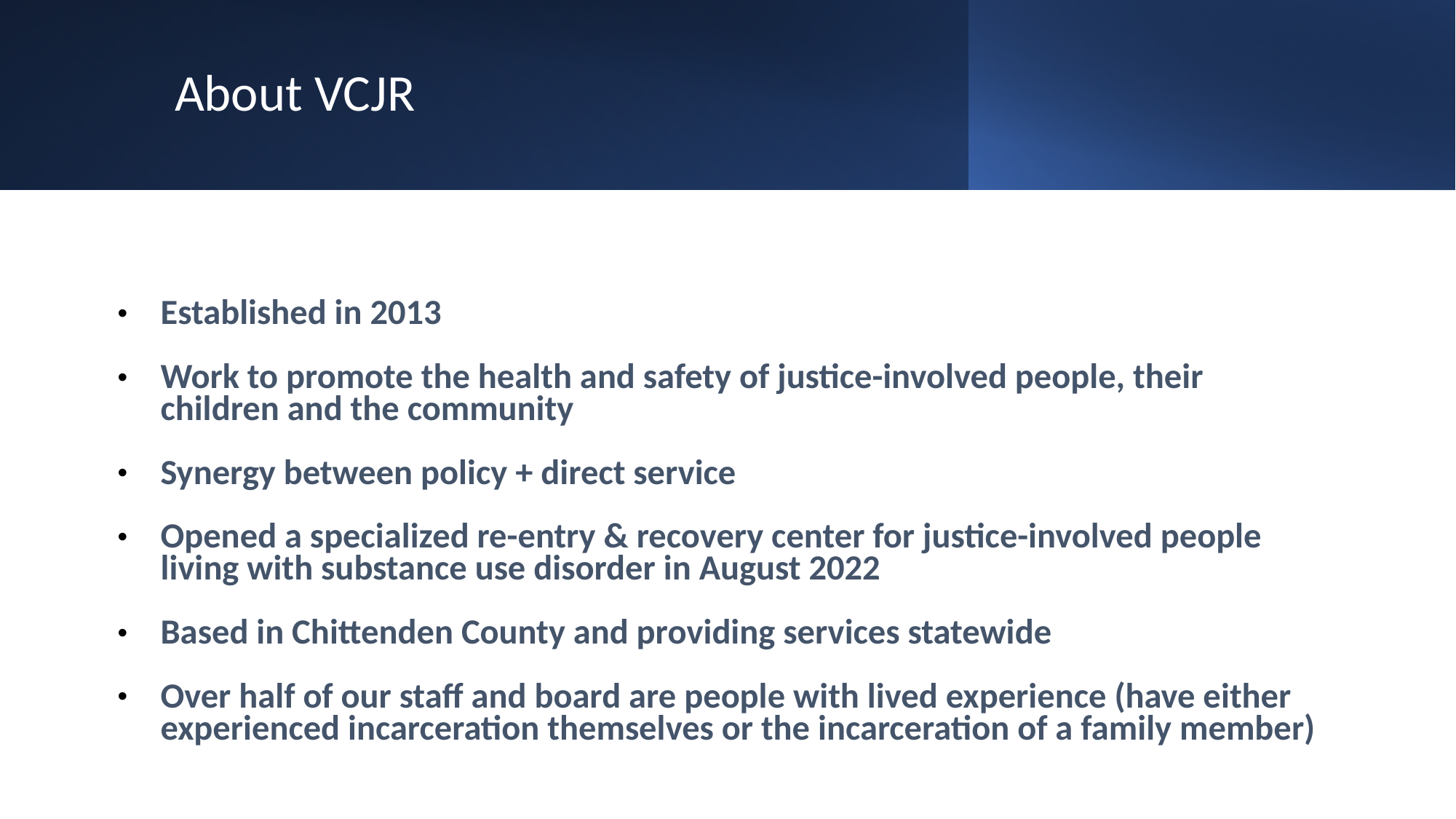

# About VCJR

Established in 2013

Work to promote the health and safety of justice-involved people, their children and the community

Synergy between policy + direct service

Opened a specialized re-entry & recovery center for justice-involved people living with substance use disorder in August 2022

Based in Chittenden County and providing services statewide

Over half of our staff and board are people with lived experience (have either experienced incarceration themselves or the incarceration of a family member)